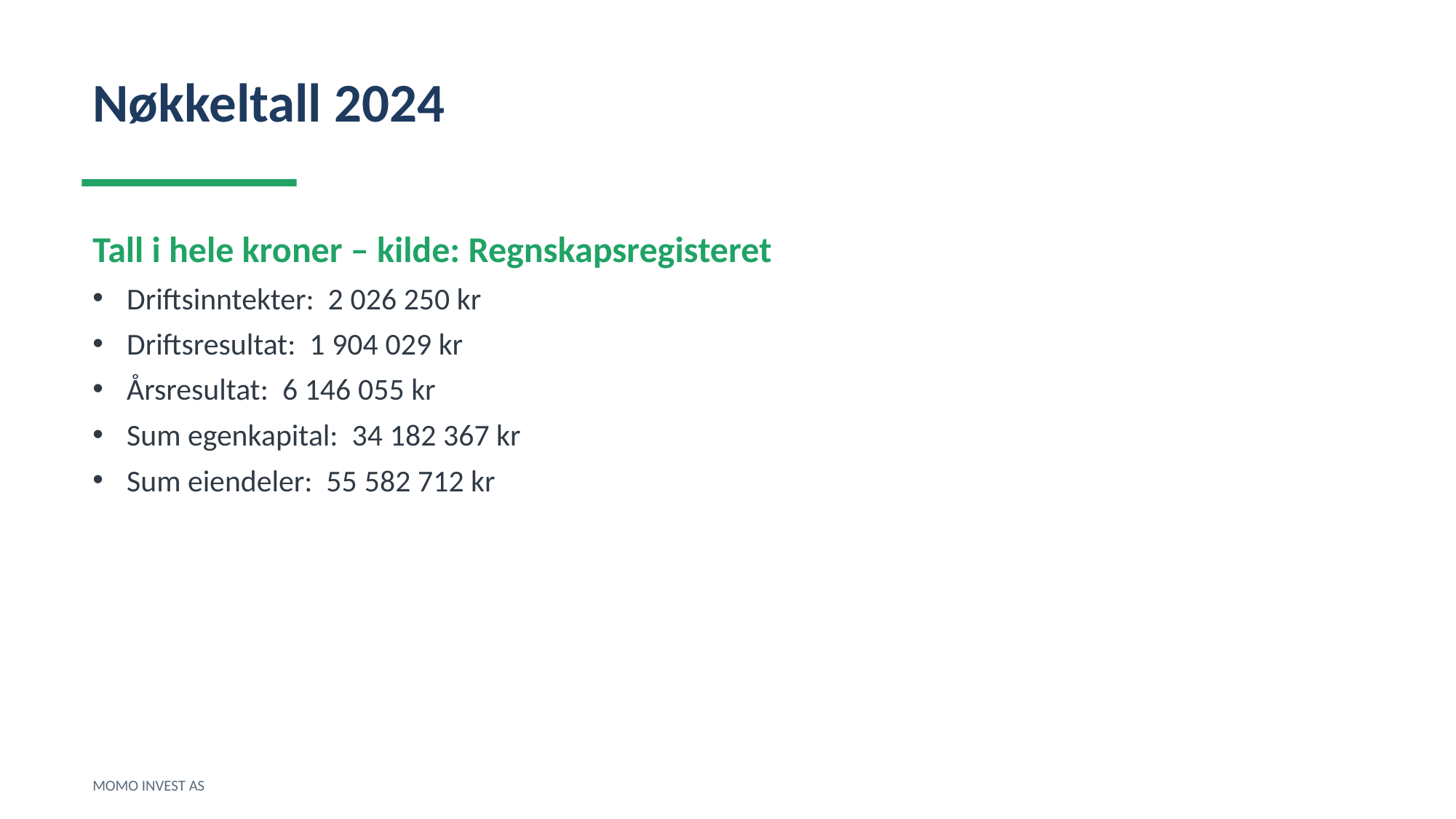

Nøkkeltall 2024

Tall i hele kroner – kilde: Regnskapsregisteret
Driftsinntekter:  2 026 250 kr
Driftsresultat:  1 904 029 kr
Årsresultat:  6 146 055 kr
Sum egenkapital:  34 182 367 kr
Sum eiendeler:  55 582 712 kr
MOMO INVEST AS